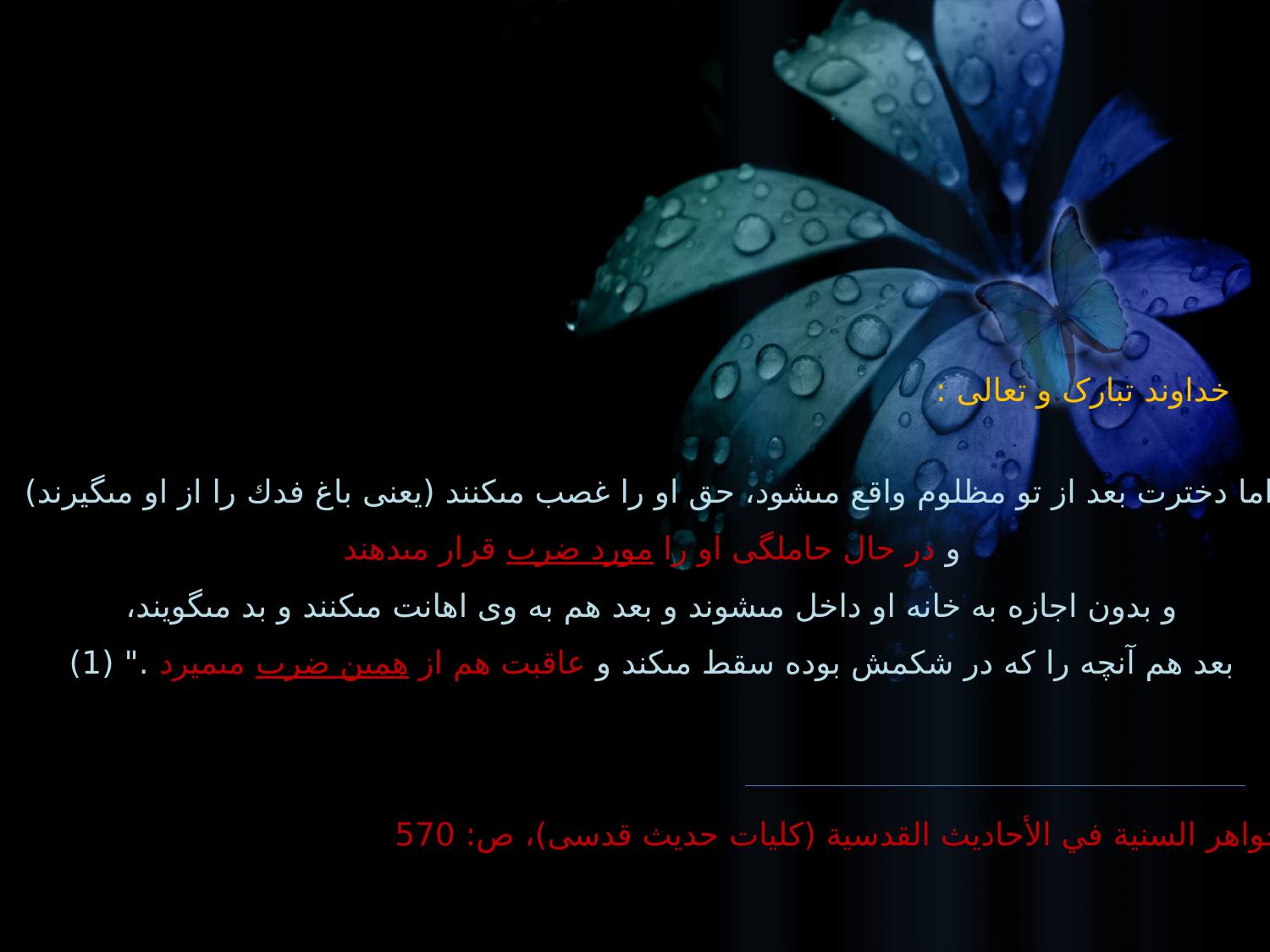

خداوند تبارک و تعالی :
"اما دخترت بعد از تو مظلوم واقع مى‏شود، حق او را غصب مى‏كنند (يعنى باغ‏ فدك‏ را از او مى‏گيرند)
و در حال حاملگى او را مورد ضرب قرار مى‏دهند
 و بدون اجازه به خانه او داخل مى‏شوند و بعد هم به وى اهانت مى‏كنند و بد مى‏گويند،
بعد هم آنچه را كه در شكمش بوده سقط مى‏كند و عاقبت هم از همين ضرب مى‏ميرد ." (1)

1. الجواهر السنية في الأحاديث القدسية (كليات حديث قدسى)، ص: 570